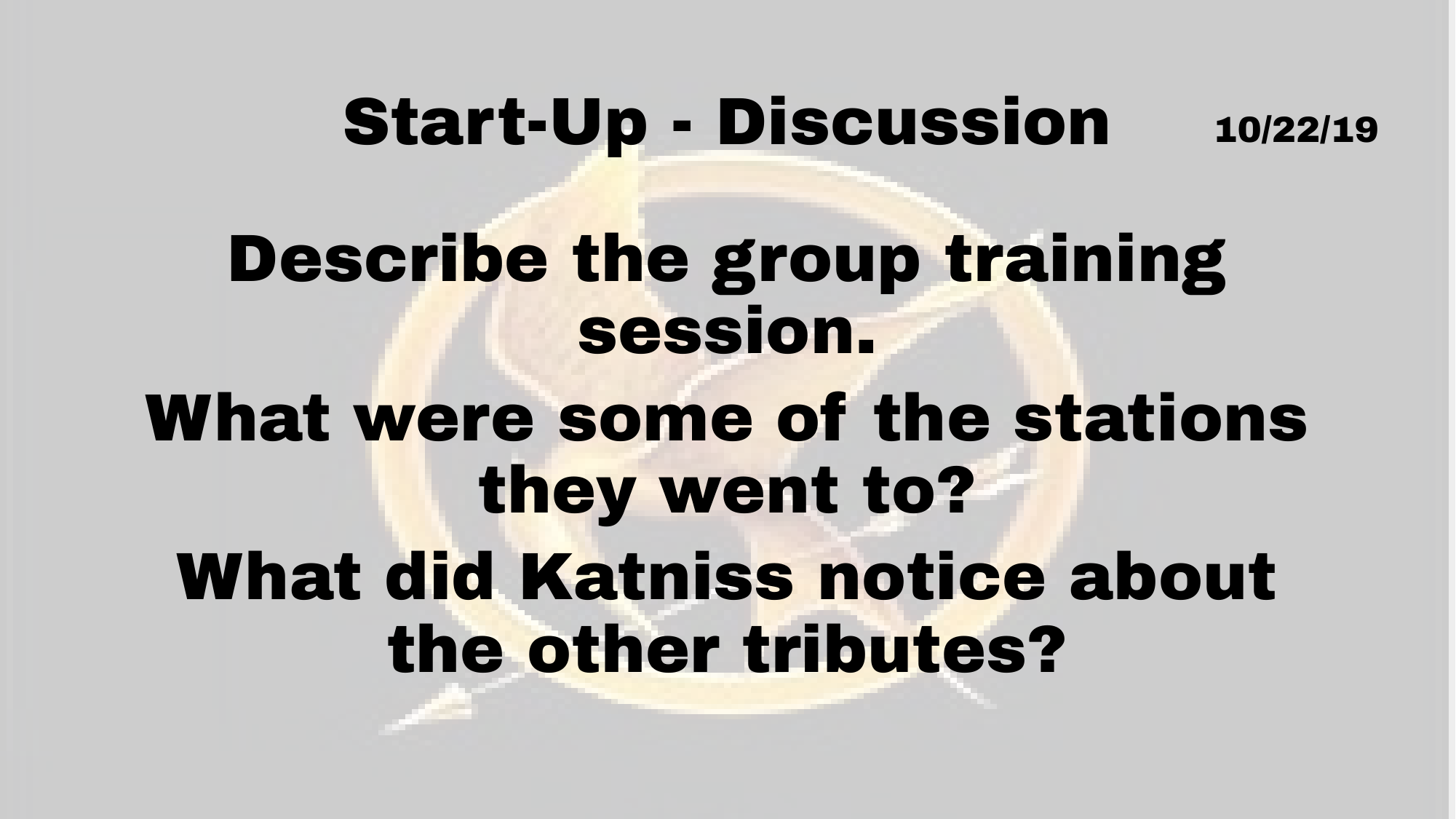

# Start-Up - Discussion
10/22/19
Describe the group training session.
What were some of the stations they went to?
What did Katniss notice about the other tributes?